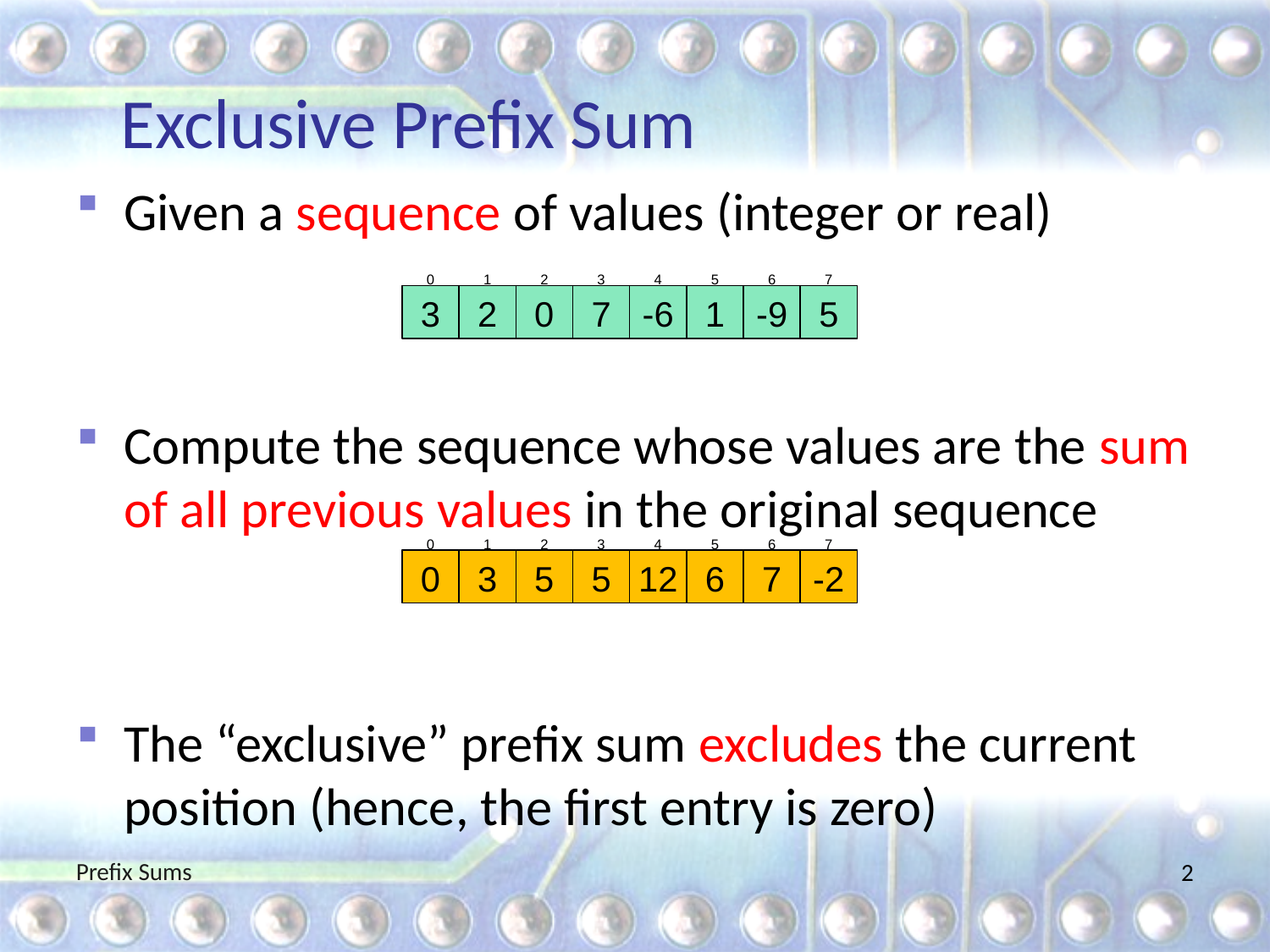

# Exclusive Prefix Sum
Given a sequence of values (integer or real)

Compute the sequence whose values are the sum of all previous values in the original sequence

The “exclusive” prefix sum excludes the current position (hence, the first entry is zero)
0
1
2
3
4
5
6
7
3
2
0
7
-6
1
-9
5
0
1
2
3
4
5
6
7
0
3
5
5
12
6
7
-2
Prefix Sums
2